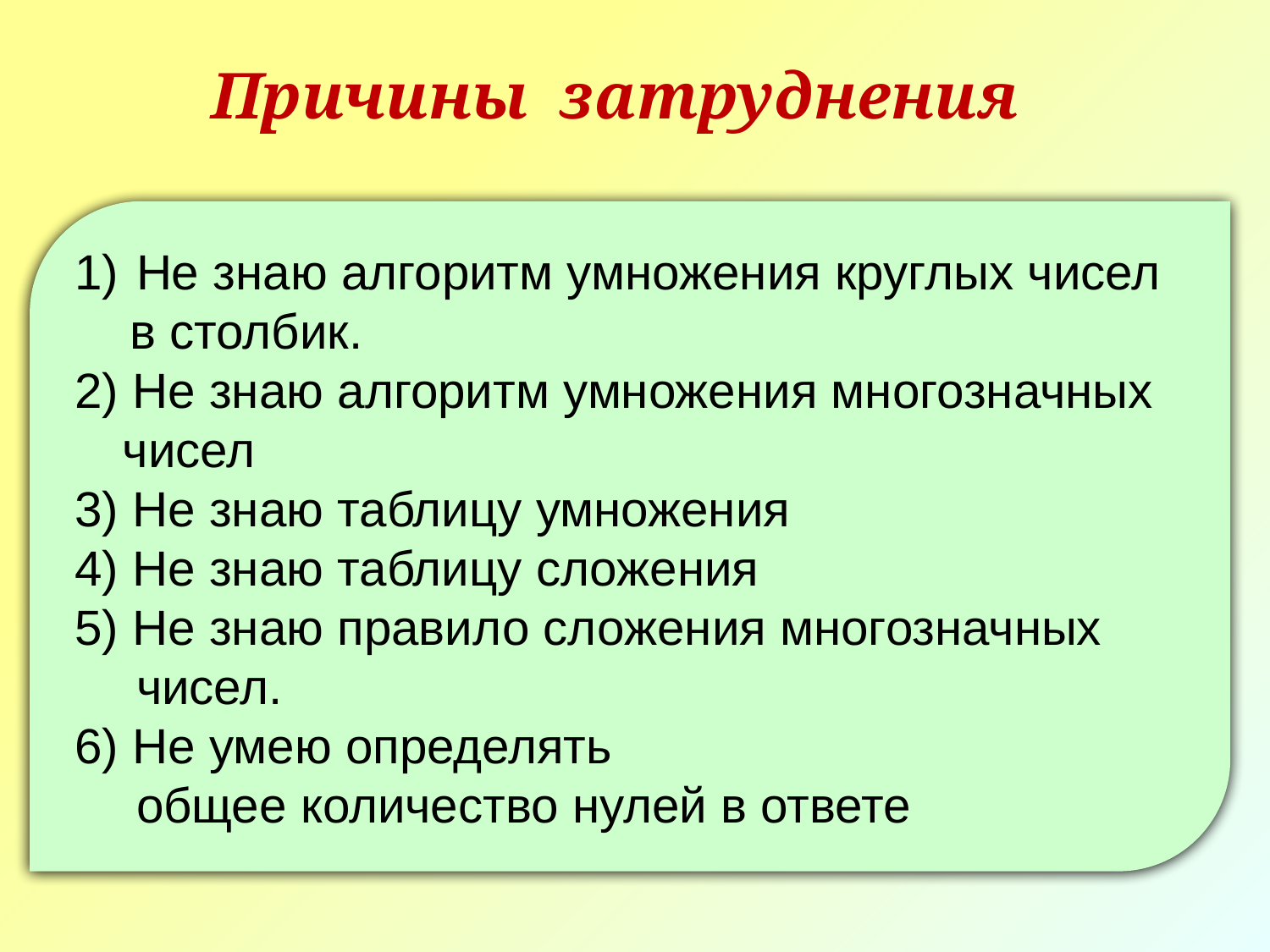

Причины  затруднения
 Не знаю алгоритм умножения круглых чисел
    в столбик.
2) Не знаю алгоритм умножения многозначных чисел
3) Не знаю таблицу умножения
4) Не знаю таблицу сложения
5) Не знаю правило сложения многозначных
	 чисел.
6) Не умею определять
	 общее количество нулей в ответе